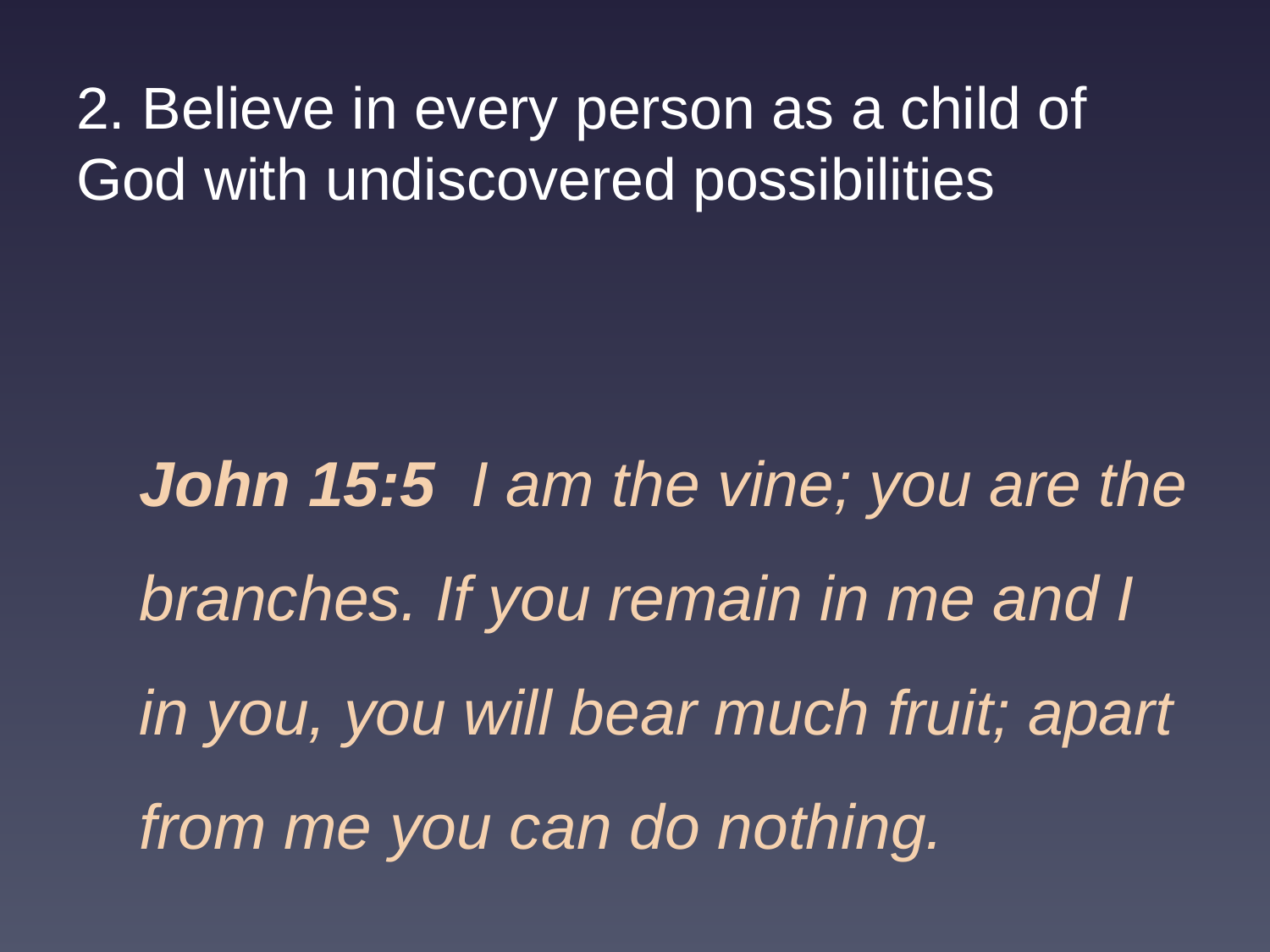

# 2. Believe in every person as a child of God with undiscovered possibilities
John 15:5  I am the vine; you are the branches. If you remain in me and I in you, you will bear much fruit; apart from me you can do nothing.